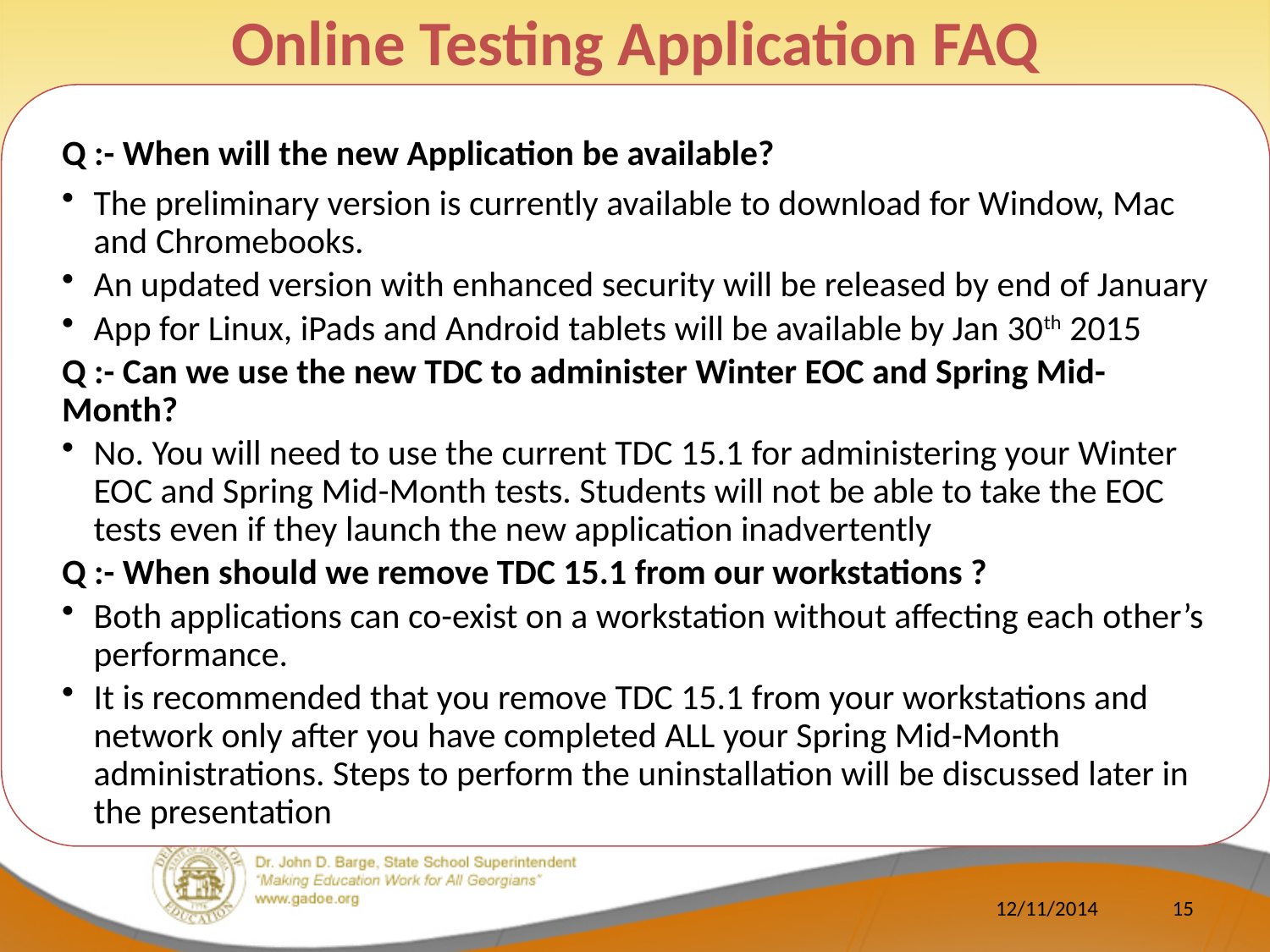

Online Testing Application FAQ

Q :- When will the new Application be available?
The preliminary version is currently available to download for Window, Mac and Chromebooks.
An updated version with enhanced security will be released by end of January
App for Linux, iPads and Android tablets will be available by Jan 30th 2015
Q :- Can we use the new TDC to administer Winter EOC and Spring Mid-Month?
No. You will need to use the current TDC 15.1 for administering your Winter EOC and Spring Mid-Month tests. Students will not be able to take the EOC tests even if they launch the new application inadvertently
Q :- When should we remove TDC 15.1 from our workstations ?
Both applications can co-exist on a workstation without affecting each other’s performance.
It is recommended that you remove TDC 15.1 from your workstations and network only after you have completed ALL your Spring Mid-Month administrations. Steps to perform the uninstallation will be discussed later in the presentation

12/11/2014
15